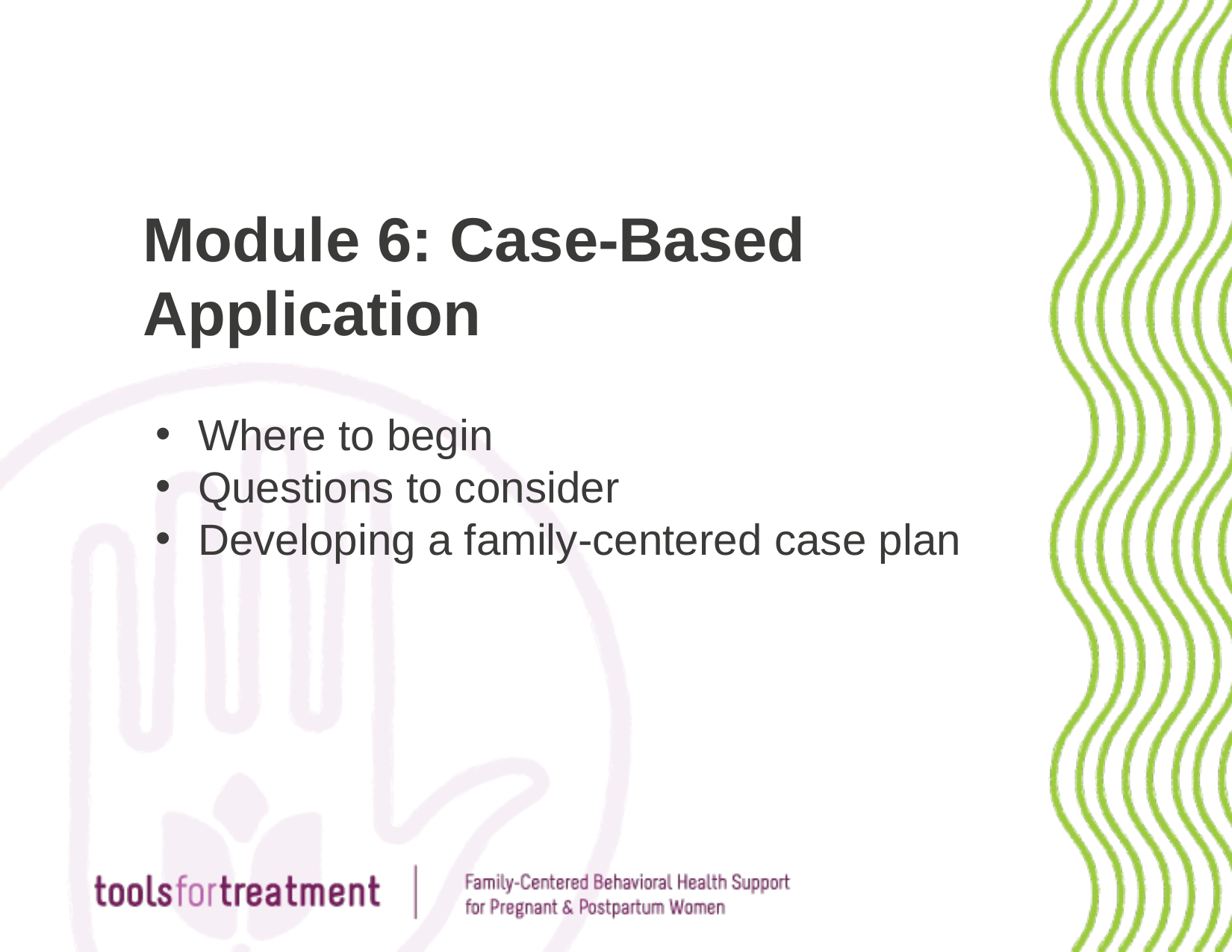

Module 6: Case-Based Application
Where to begin
Questions to consider
Developing a family-centered case plan